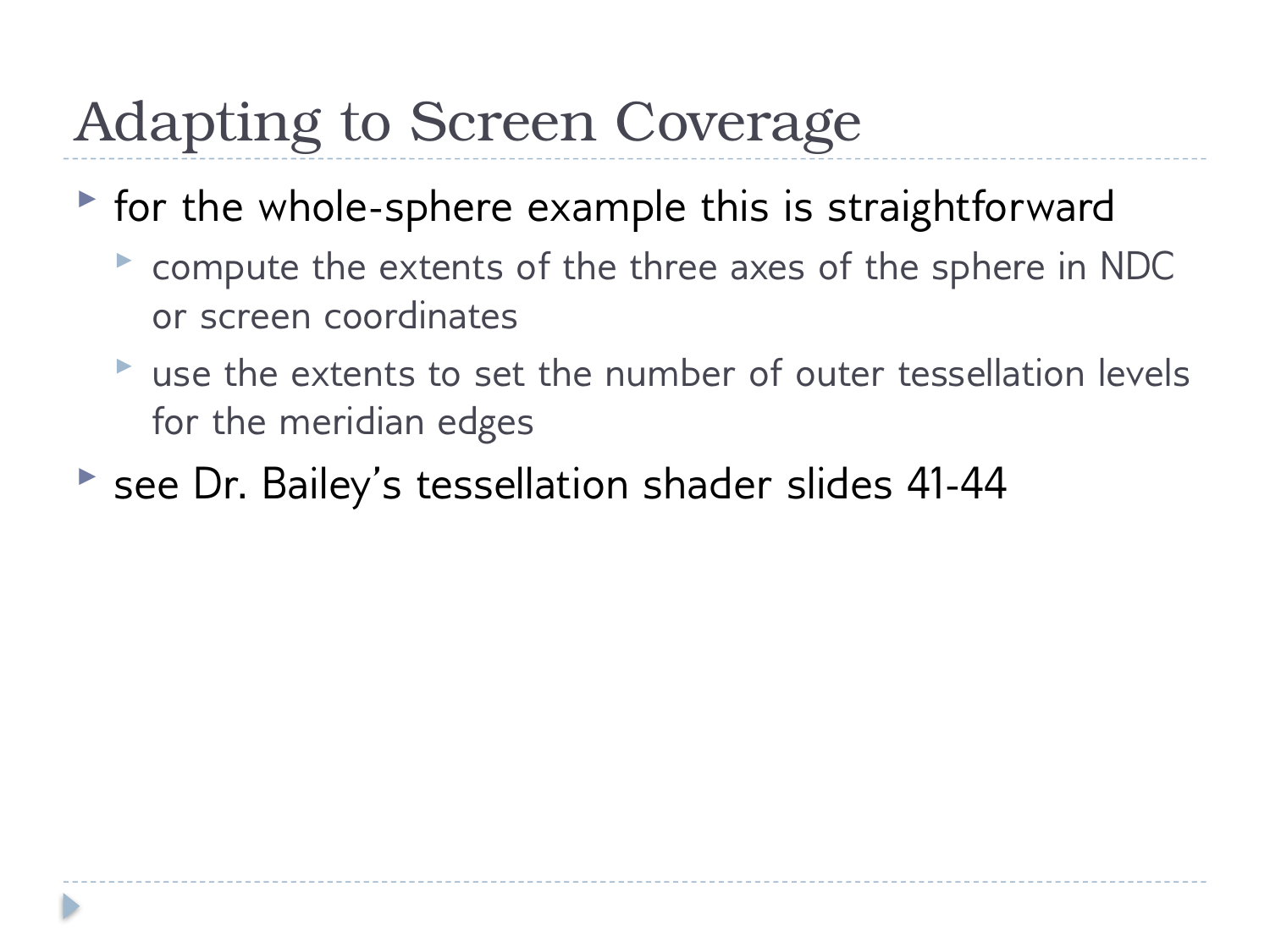

# Adapting to Screen Coverage
for the whole-sphere example this is straightforward
compute the extents of the three axes of the sphere in NDC or screen coordinates
use the extents to set the number of outer tessellation levels for the meridian edges
see Dr. Bailey’s tessellation shader slides 41-44